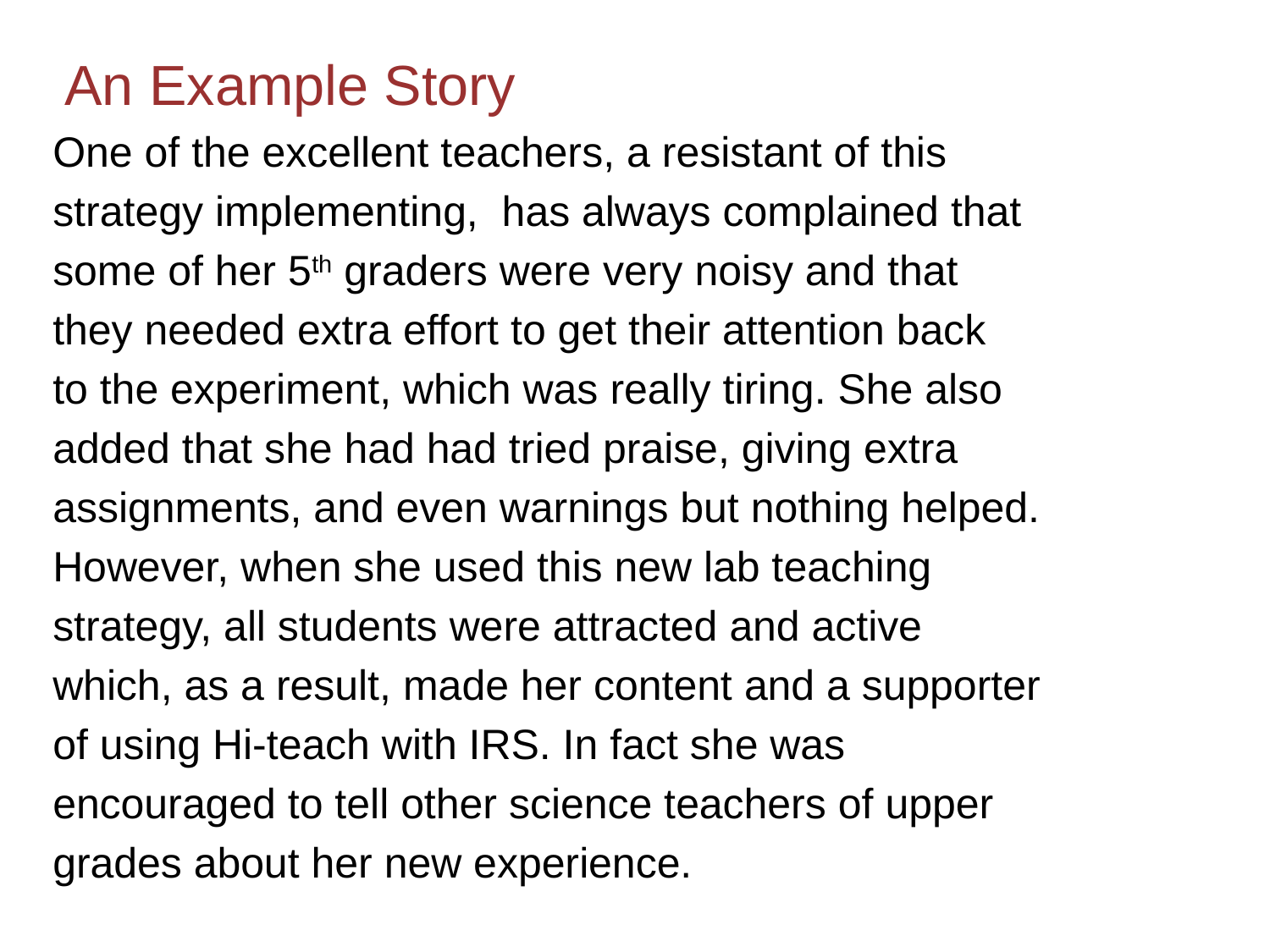

An Example Story
One of the excellent teachers, a resistant of this
strategy implementing,  has always complained that
some of her 5th graders were very noisy and that
they needed extra effort to get their attention back
to the experiment, which was really tiring. She also
added that she had had tried praise, giving extra
assignments, and even warnings but nothing helped.
However, when she used this new lab teaching
strategy, all students were attracted and active
which, as a result, made her content and a supporter
of using Hi-teach with IRS. In fact she was
encouraged to tell other science teachers of upper
grades about her new experience.